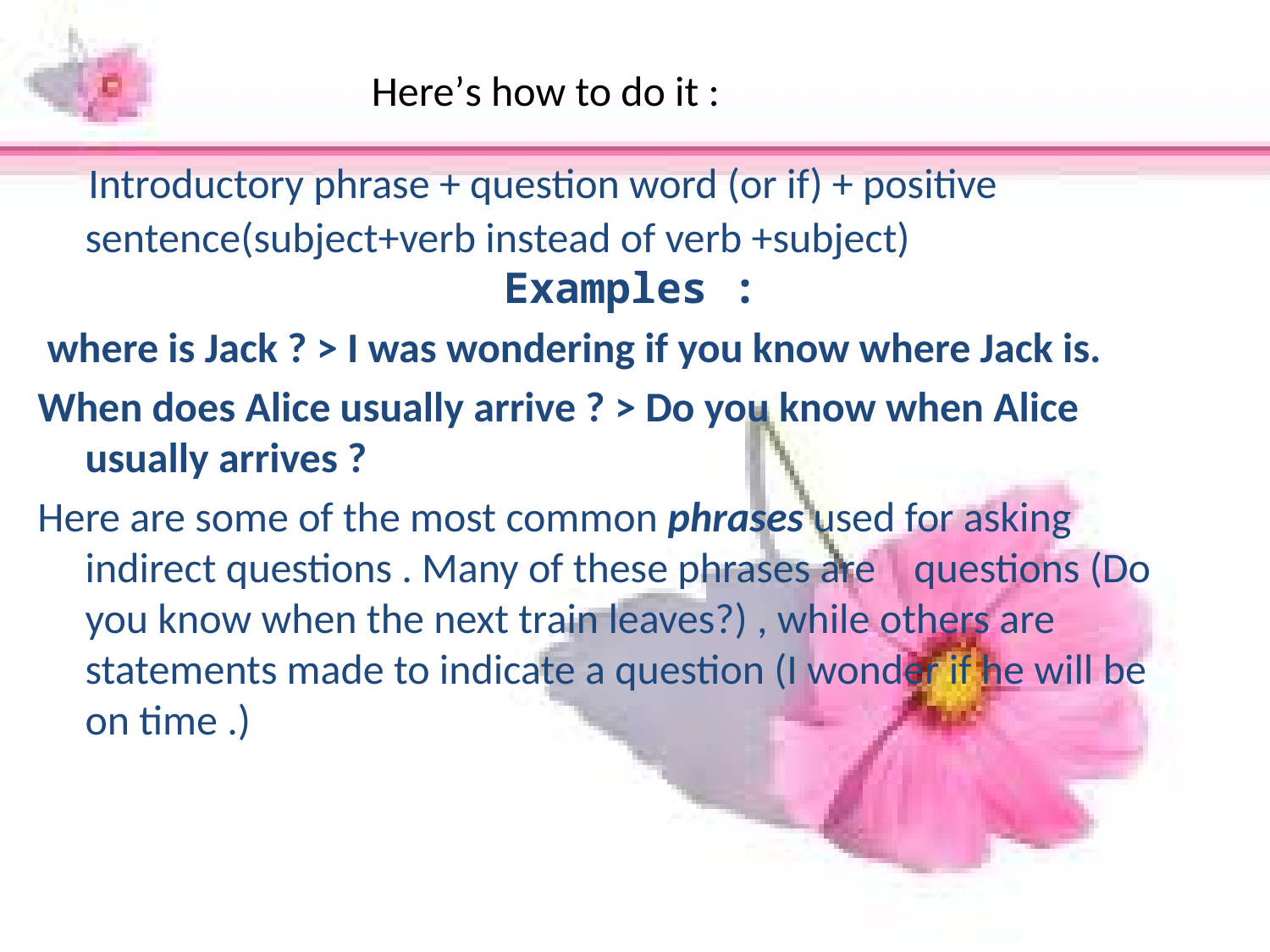

# Here’s how to do it :
    Introductory phrase + question word (or if) + positive      sentence(subject+verb instead of verb +subject)                                                                      Examples :
 where is Jack ? > I was wondering if you know where Jack is.
When does Alice usually arrive ? > Do you know when Alice  usually arrives ?
Here are some of the most common phrases used for asking indirect questions . Many of these phrases are    questions (Do you know when the next train leaves?) , while others are statements made to indicate a question (I wonder if he will be on time .)